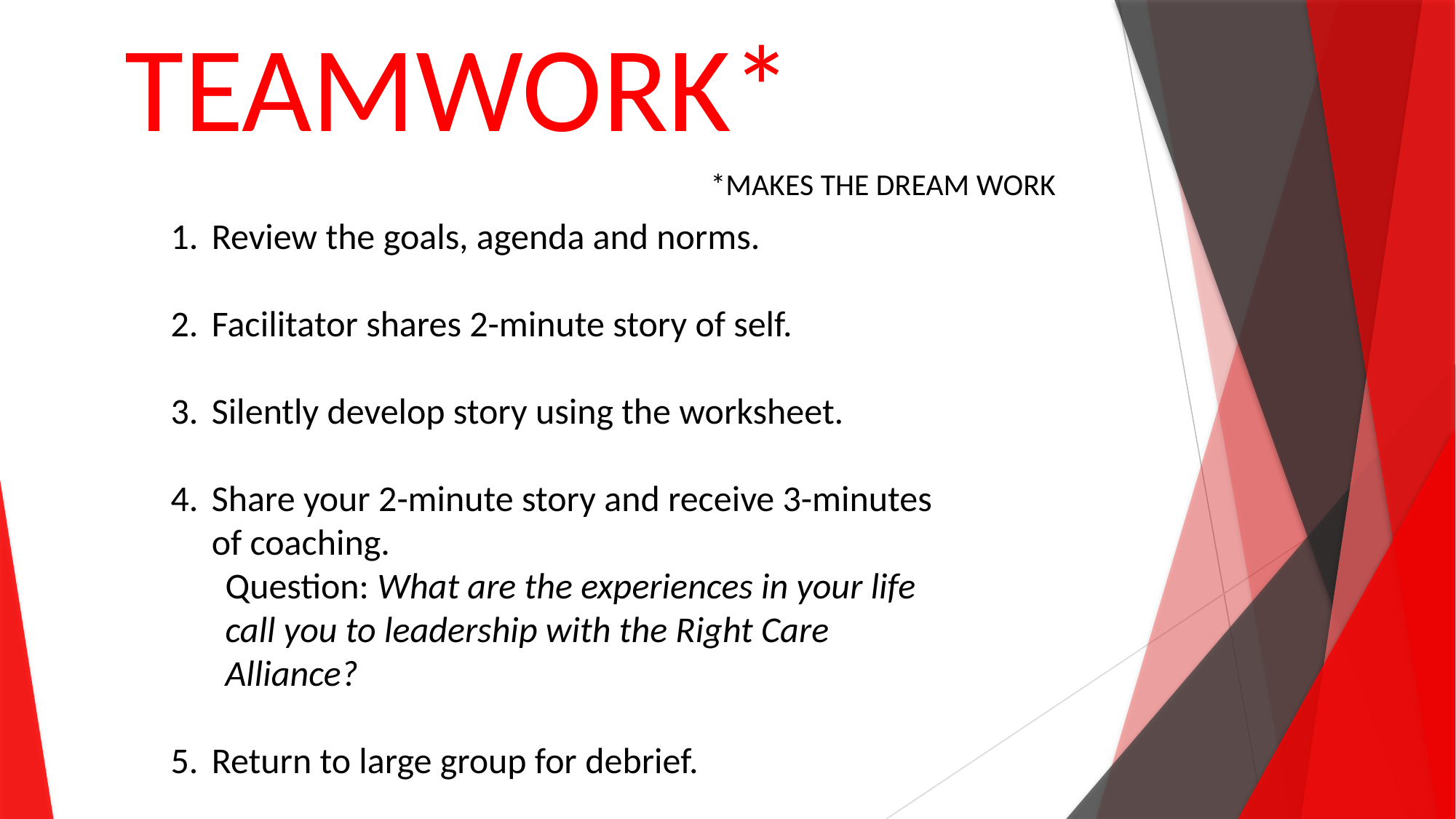

TEAMWORK*
*MAKES THE DREAM WORK
Review the goals, agenda and norms.

Facilitator shares 2-minute story of self.

Silently develop story using the worksheet.

Share your 2-minute story and receive 3-minutes of coaching.
Question: What are the experiences in your life call you to leadership with the Right Care Alliance?

Return to large group for debrief.